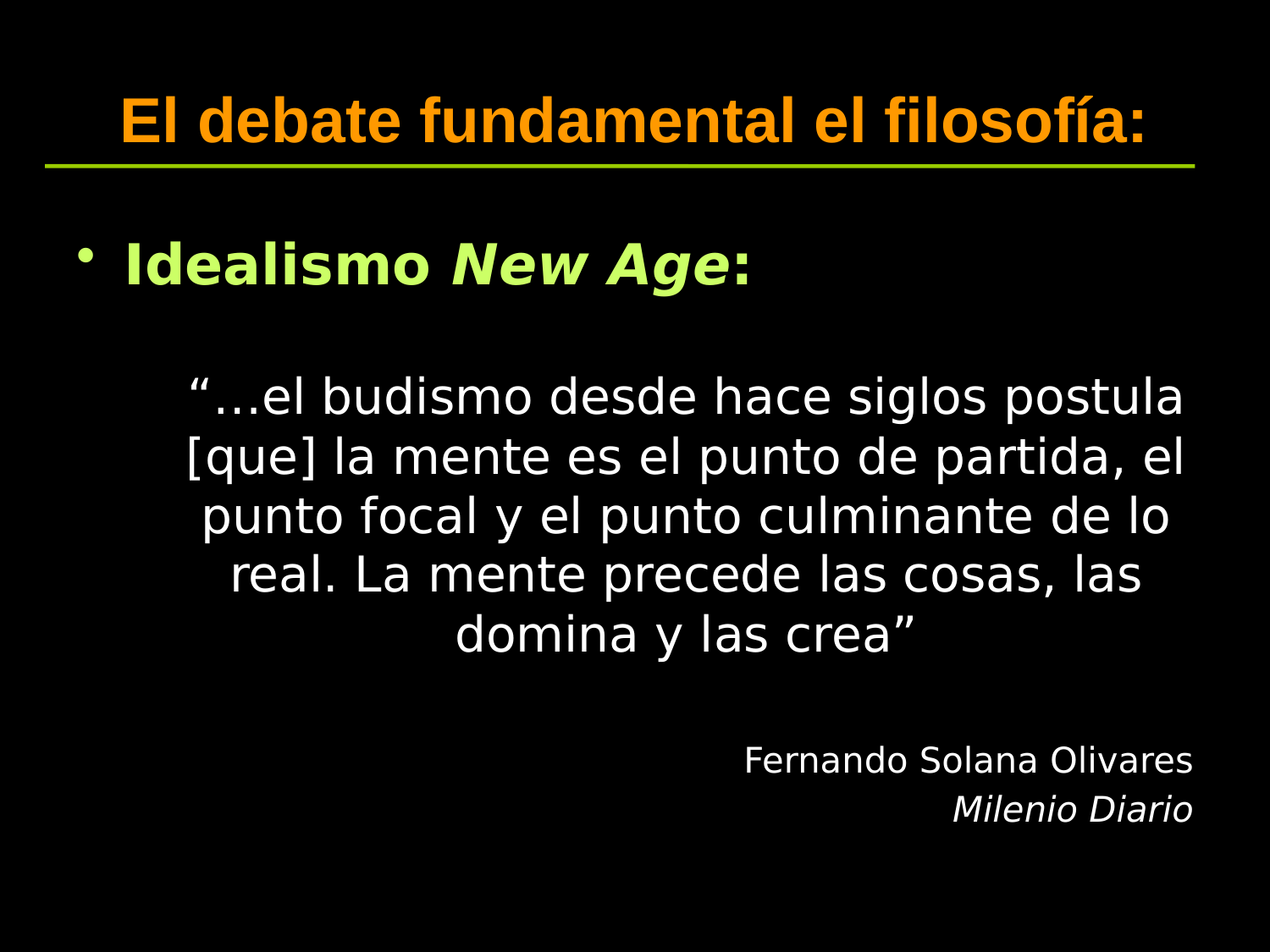

# El debate fundamental el filosofía:

Idealismo New Age:
“…el budismo desde hace siglos postula [que] la mente es el punto de partida, el punto focal y el punto culminante de lo real. La mente precede las cosas, las domina y las crea”

Fernando Solana Olivares
Milenio Diario